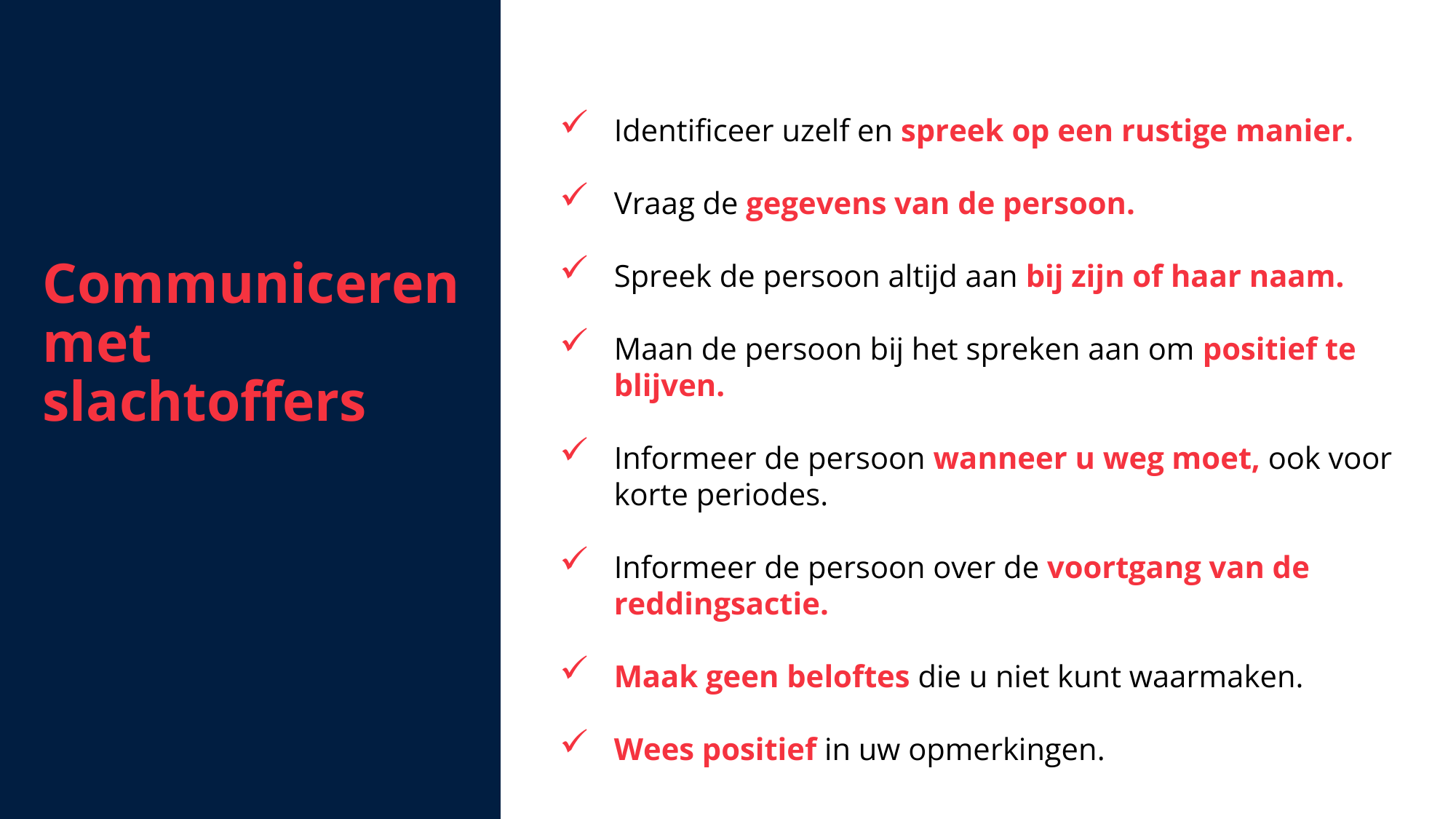

Communiceren met slachtoffers
Identificeer uzelf en spreek op een rustige manier.

Vraag de gegevens van de persoon.

Spreek de persoon altijd aan bij zijn of haar naam.

Maan de persoon bij het spreken aan om positief te blijven.

Informeer de persoon wanneer u weg moet, ook voor korte periodes.

Informeer de persoon over de voortgang van de reddingsactie.

Maak geen beloftes die u niet kunt waarmaken.

Wees positief in uw opmerkingen.